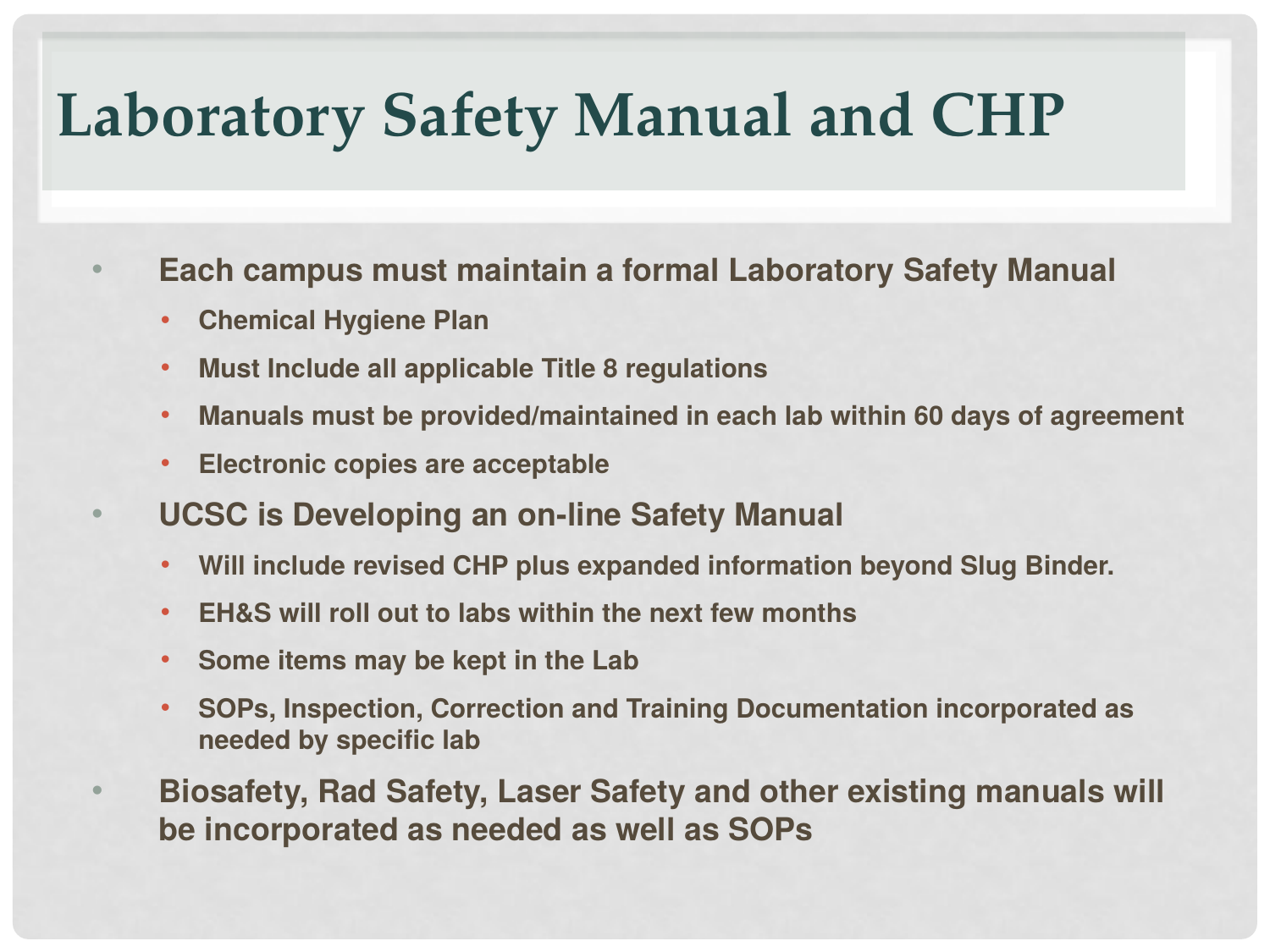

# Laboratory Safety Manual and CHP
Each campus must maintain a formal Laboratory Safety Manual
Chemical Hygiene Plan
Must Include all applicable Title 8 regulations
Manuals must be provided/maintained in each lab within 60 days of agreement
Electronic copies are acceptable
UCSC is Developing an on-line Safety Manual
Will include revised CHP plus expanded information beyond Slug Binder.
EH&S will roll out to labs within the next few months
Some items may be kept in the Lab
SOPs, Inspection, Correction and Training Documentation incorporated as needed by specific lab
Biosafety, Rad Safety, Laser Safety and other existing manuals will be incorporated as needed as well as SOPs